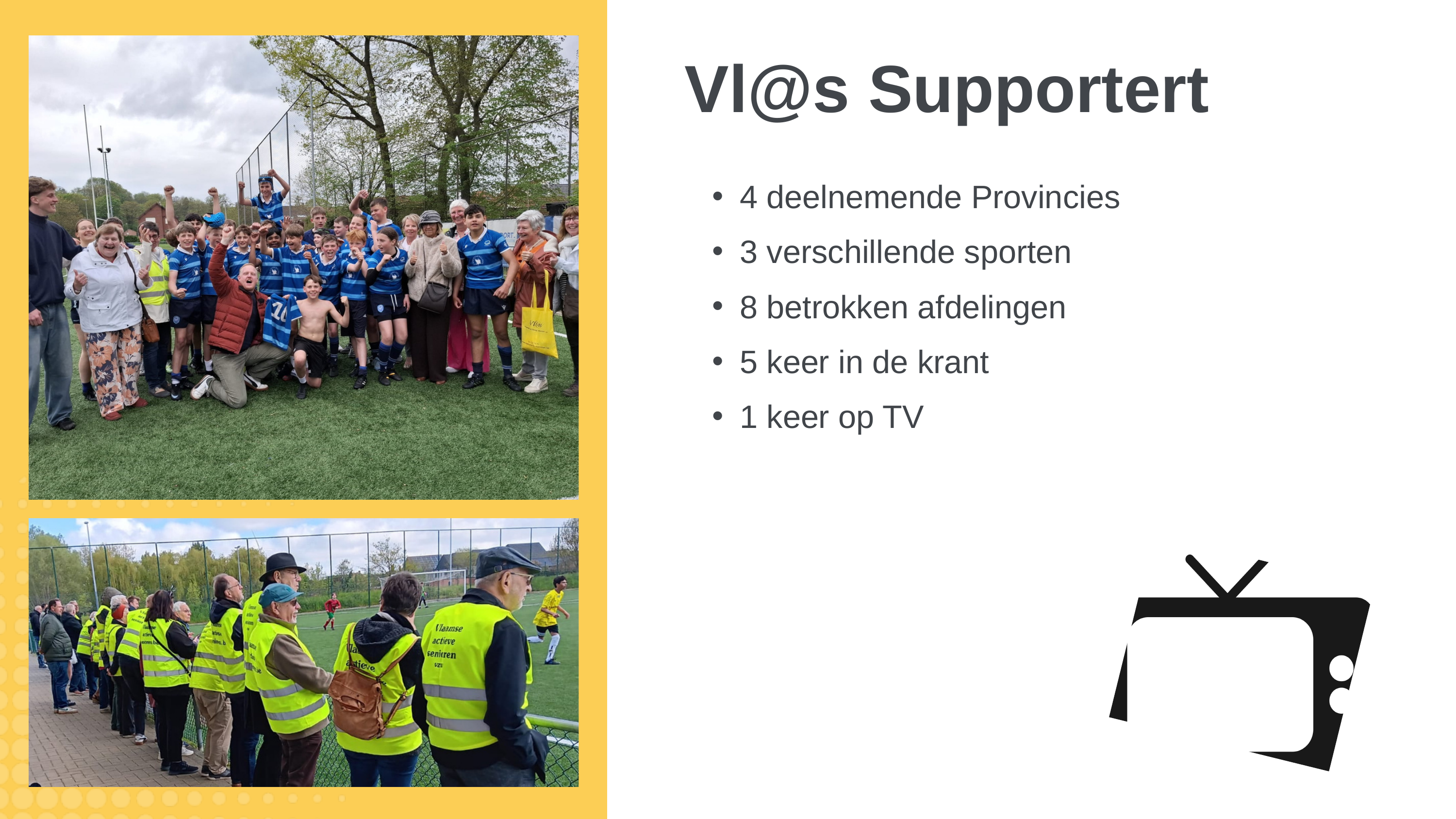

Vl@s Supportert
4 deelnemende Provincies
3 verschillende sporten
8 betrokken afdelingen
5 keer in de krant
1 keer op TV